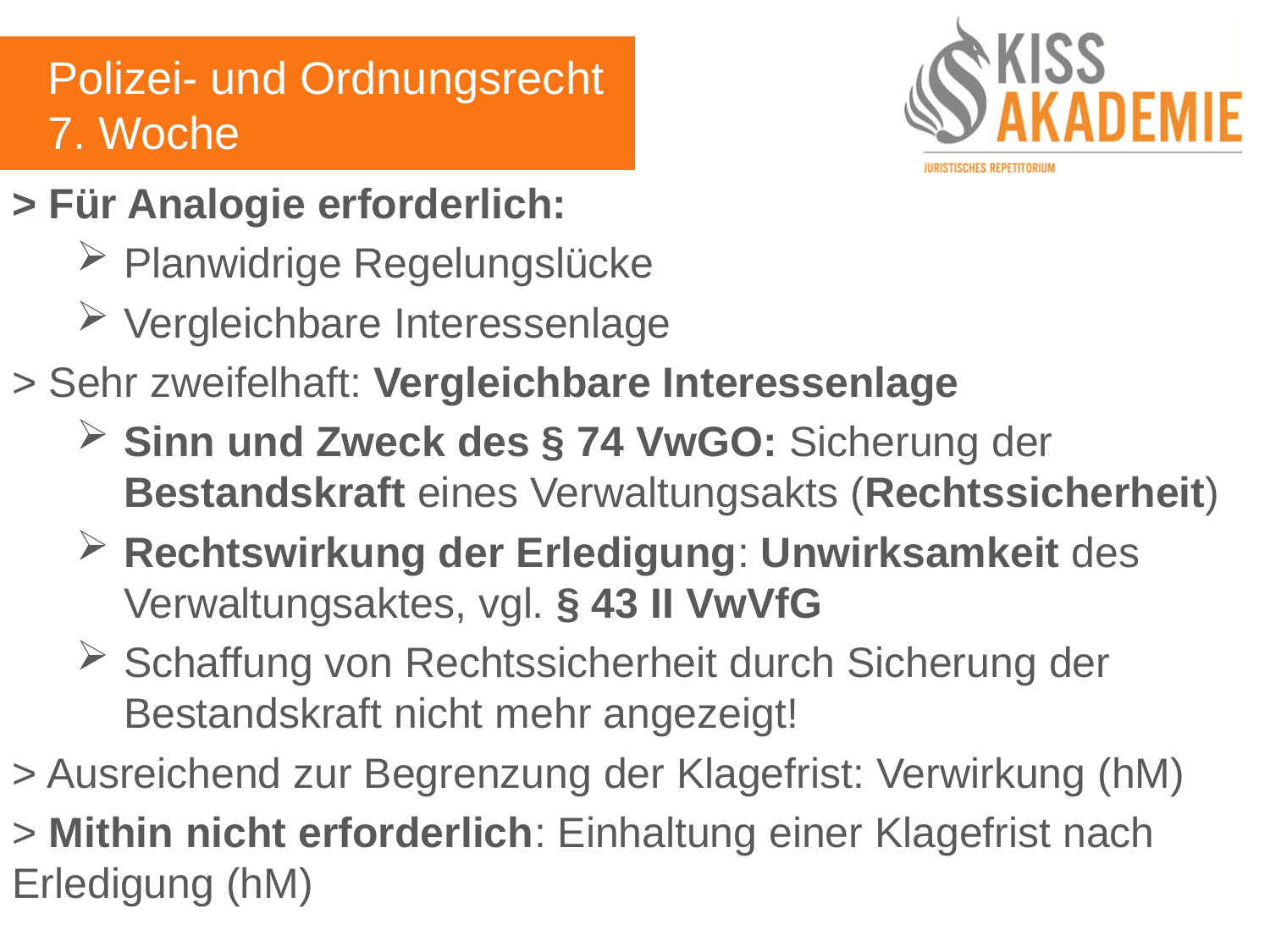

Polizei- und Ordnungsrecht
7. Woche
> Für Analogie erforderlich:
Planwidrige Regelungslücke
Vergleichbare Interessenlage
> Sehr zweifelhaft: Vergleichbare Interessenlage
Sinn und Zweck des § 74 VwGO: Sicherung der Bestandskraft eines Verwaltungsakts (Rechtssicherheit)
Rechtswirkung der Erledigung: Unwirksamkeit des Verwaltungsaktes, vgl. § 43 II VwVfG
Schaffung von Rechtssicherheit durch Sicherung der Bestandskraft nicht mehr angezeigt!
> Ausreichend zur Begrenzung der Klagefrist: Verwirkung (hM)
> Mithin nicht erforderlich: Einhaltung einer Klagefrist nach Erledigung (hM)